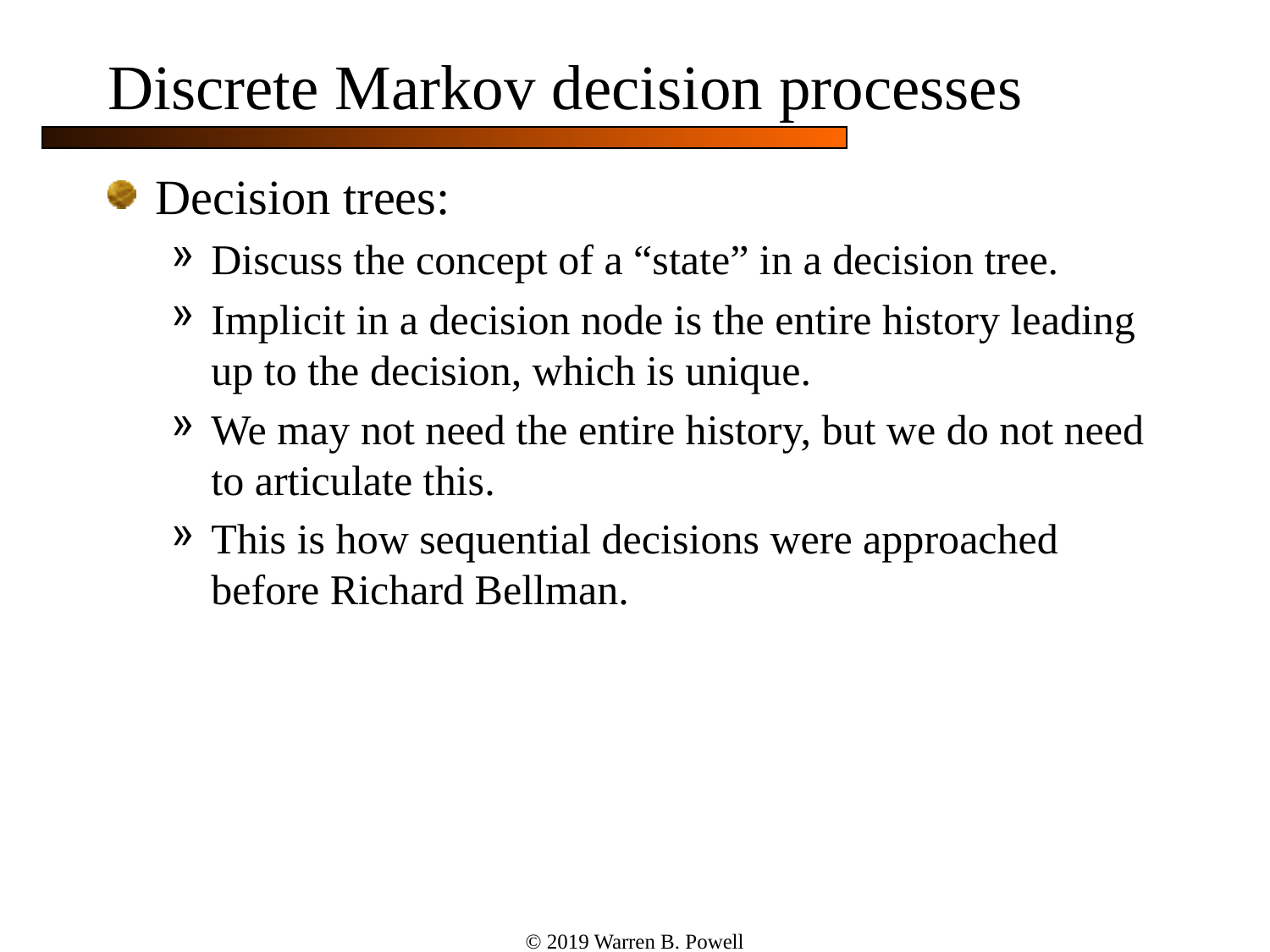

# Discrete Markov decision processes
Decision trees:
Discuss the concept of a “state” in a decision tree.
Implicit in a decision node is the entire history leading up to the decision, which is unique.
We may not need the entire history, but we do not need to articulate this.
This is how sequential decisions were approached before Richard Bellman.
© 2019 Warren B. Powell